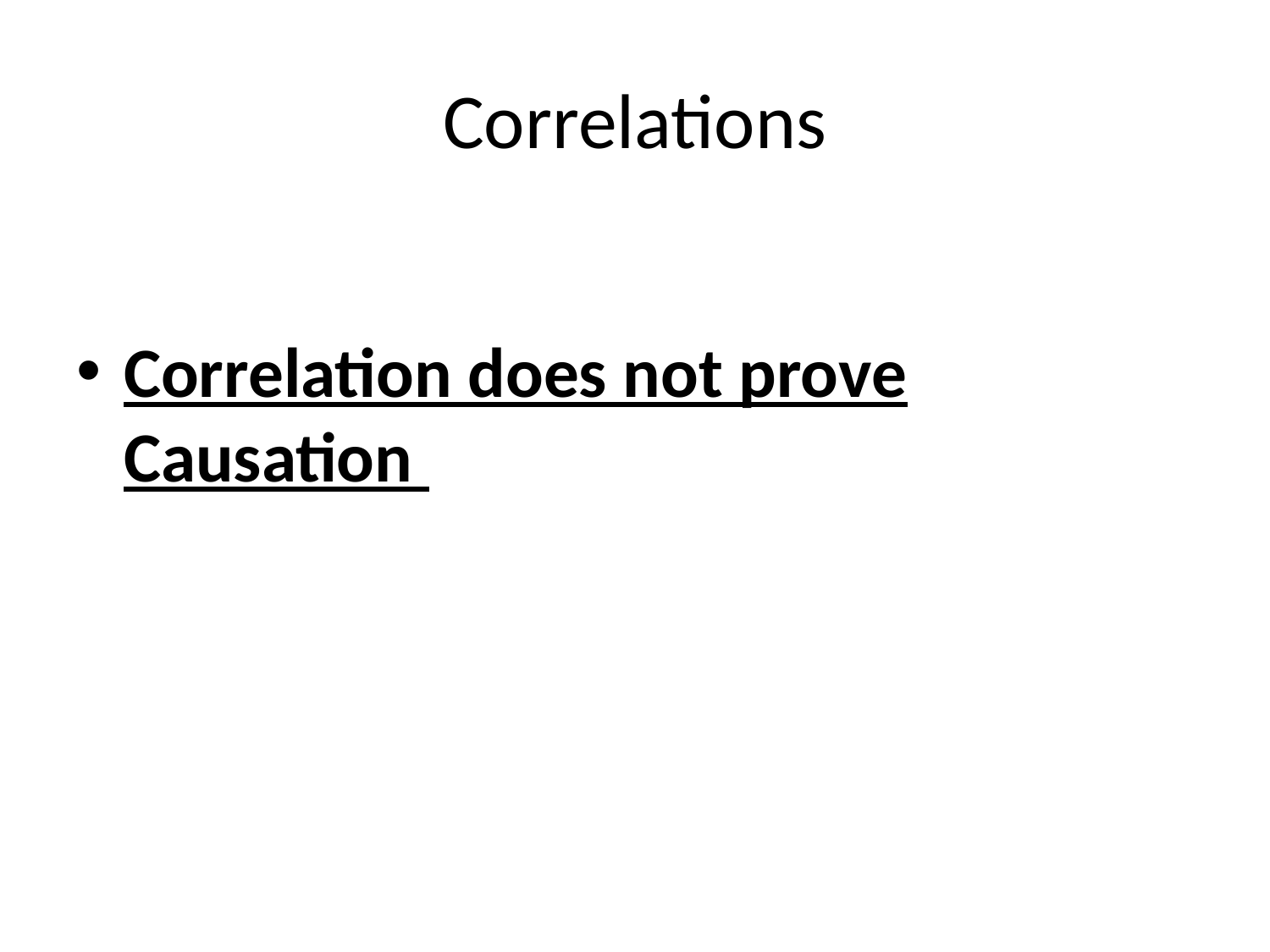

# Correlations

Correlation does not prove Causation